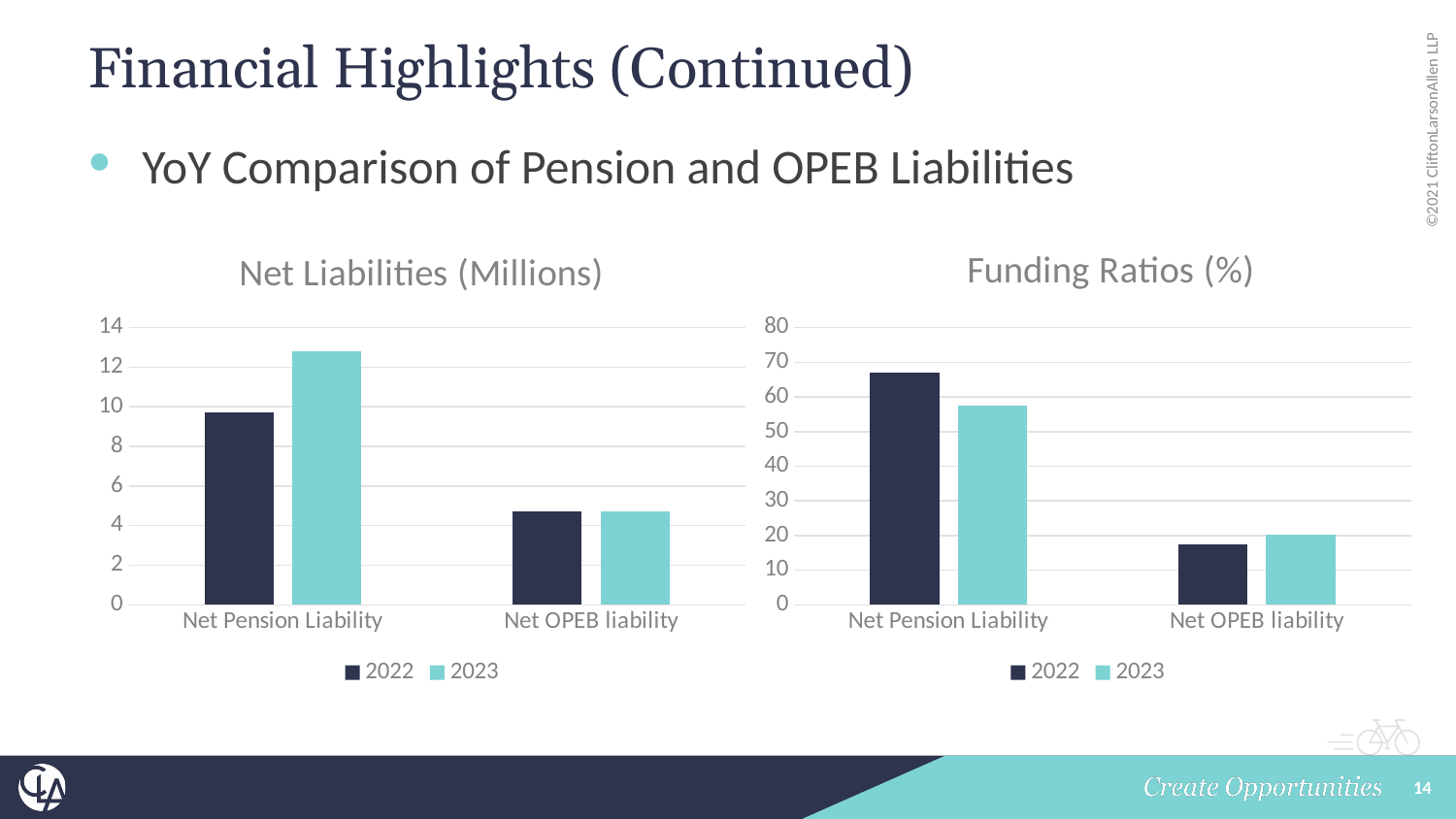

# Financial Highlights (Continued)
YoY Comparison of Pension and OPEB Liabilities

### Chart: Net Liabilities (Millions)

| Category | 2022 | 2023 |
|---|---|---|
| Net Pension Liability | 9.7 | 12.8 |
| Net OPEB liability | 4.7 | 4.7 |

### Chart: Funding Ratios (%)

| Category | 2022 | 2023 |
|---|---|---|
| Net Pension Liability | 67.01 | 57.57 |
| Net OPEB liability | 17.34 | 20.22 |
14